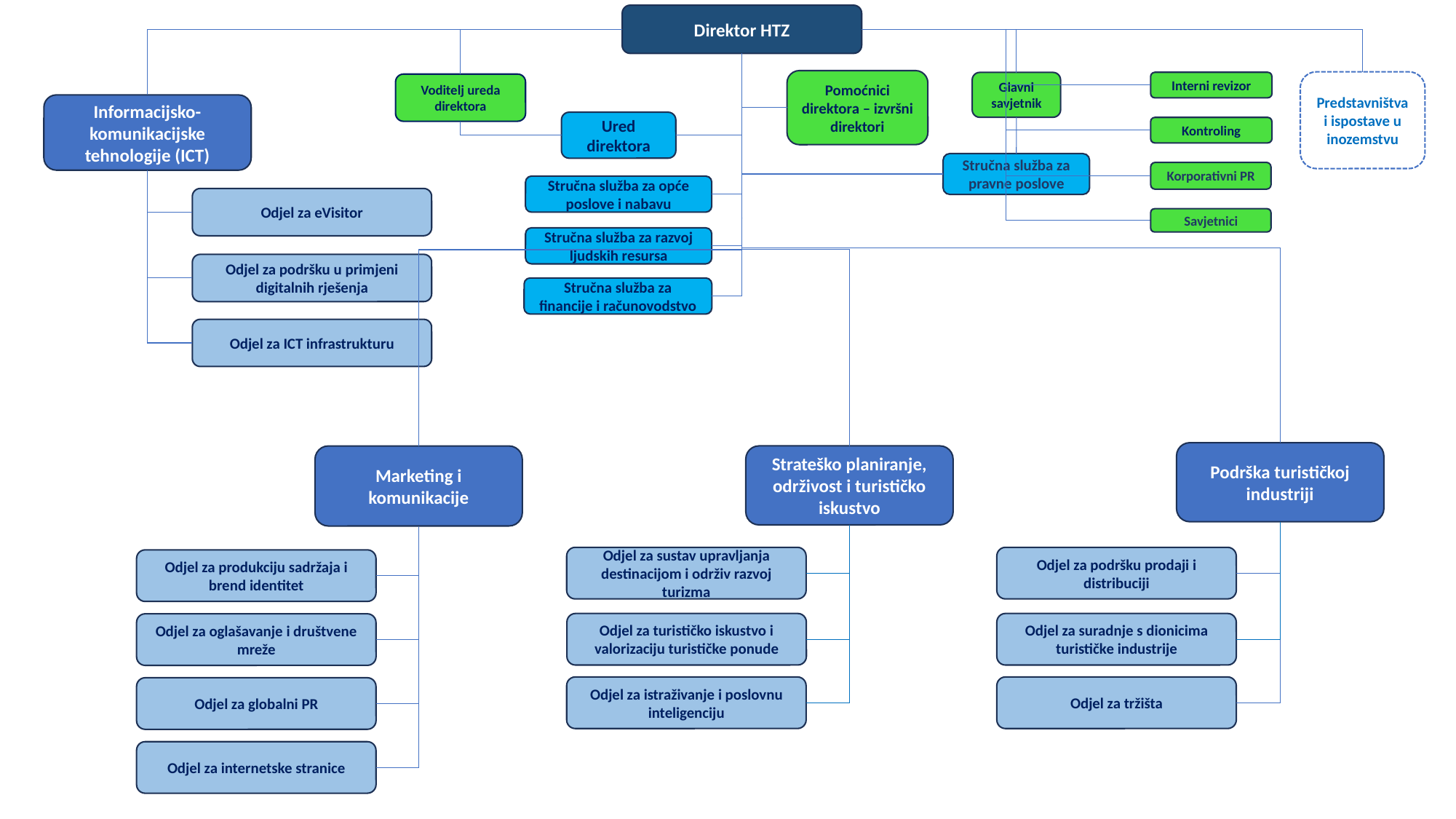

Direktor HTZ
Pomoćnici direktora – izvršni direktori
Predstavništva i ispostave u inozemstvu
Interni revizor
Glavni savjetnik
Voditelj ureda direktora
Informacijsko-komunikacijske tehnologije (ICT)
Ured direktora
Kontroling
Stručna služba za pravne poslove
Korporativni PR
Stručna služba za opće poslove i nabavu
Odjel za eVisitor
Savjetnici
Stručna služba za razvoj ljudskih resursa
Odjel za podršku u primjeni digitalnih rješenja
Stručna služba za financije i računovodstvo
Odjel za ICT infrastrukturu
Podrška turističkoj industriji
Strateško planiranje, održivost i turističko iskustvo
Marketing i komunikacije
Odjel za podršku prodaji i distribuciji
Odjel za sustav upravljanja destinacijom i održiv razvoj turizma
Odjel za produkciju sadržaja i brend identitet
Odjel za suradnje s dionicima turističke industrije
Odjel za turističko iskustvo i valorizaciju turističke ponude
Odjel za oglašavanje i društvene mreže
Odjel za istraživanje i poslovnu inteligenciju
Odjel za tržišta
Odjel za globalni PR
Odjel za internetske stranice